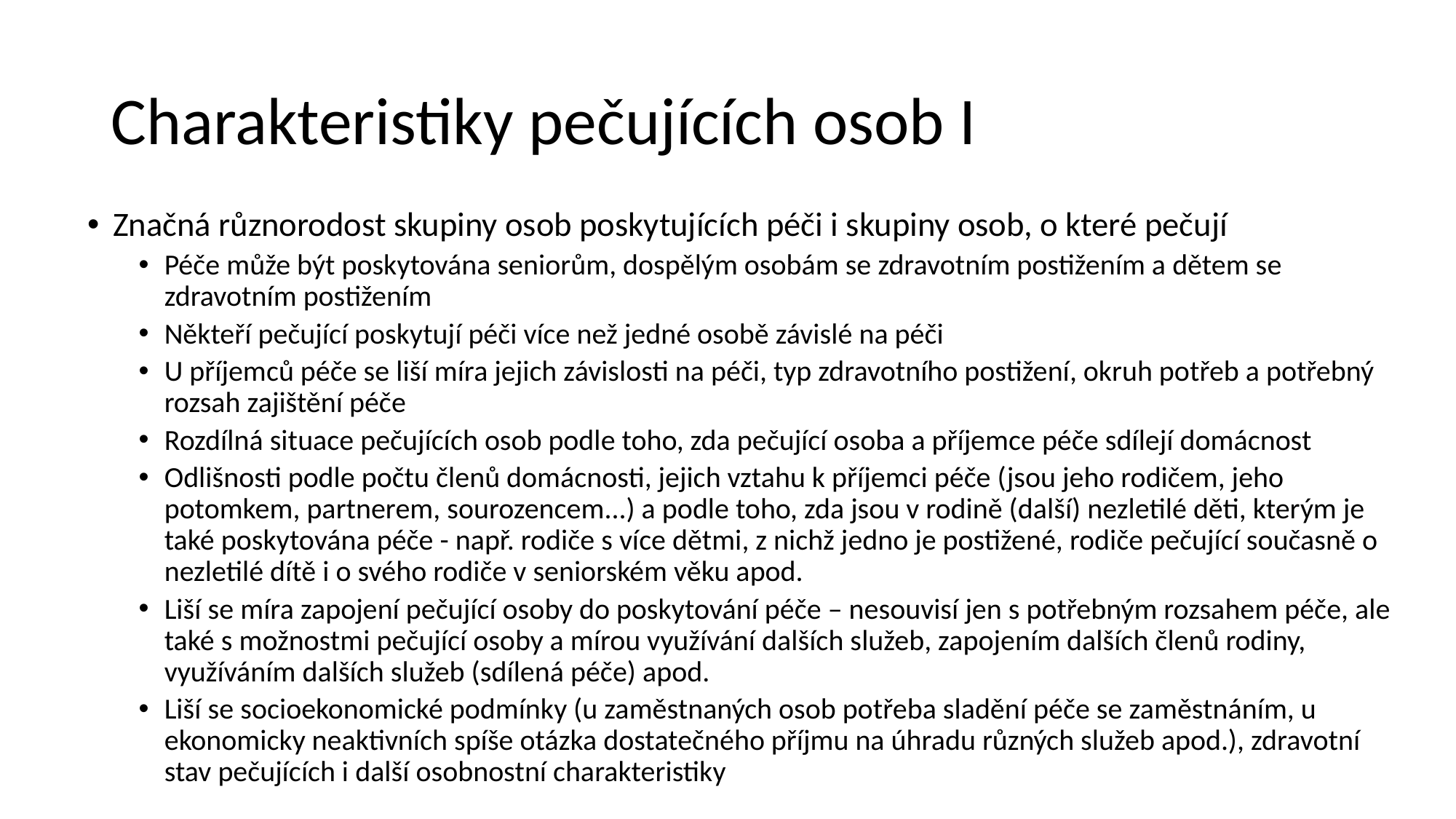

# Charakteristiky pečujících osob I
Značná různorodost skupiny osob poskytujících péči i skupiny osob, o které pečují
Péče může být poskytována seniorům, dospělým osobám se zdravotním postižením a dětem se zdravotním postižením
Někteří pečující poskytují péči více než jedné osobě závislé na péči
U příjemců péče se liší míra jejich závislosti na péči, typ zdravotního postižení, okruh potřeb a potřebný rozsah zajištění péče
Rozdílná situace pečujících osob podle toho, zda pečující osoba a příjemce péče sdílejí domácnost
Odlišnosti podle počtu členů domácnosti, jejich vztahu k příjemci péče (jsou jeho rodičem, jeho potomkem, partnerem, sourozencem...) a podle toho, zda jsou v rodině (další) nezletilé děti, kterým je také poskytována péče - např. rodiče s více dětmi, z nichž jedno je postižené, rodiče pečující současně o nezletilé dítě i o svého rodiče v seniorském věku apod.
Liší se míra zapojení pečující osoby do poskytování péče – nesouvisí jen s potřebným rozsahem péče, ale také s možnostmi pečující osoby a mírou využívání dalších služeb, zapojením dalších členů rodiny, využíváním dalších služeb (sdílená péče) apod.
Liší se socioekonomické podmínky (u zaměstnaných osob potřeba sladění péče se zaměstnáním, u ekonomicky neaktivních spíše otázka dostatečného příjmu na úhradu různých služeb apod.), zdravotní stav pečujících i další osobnostní charakteristiky